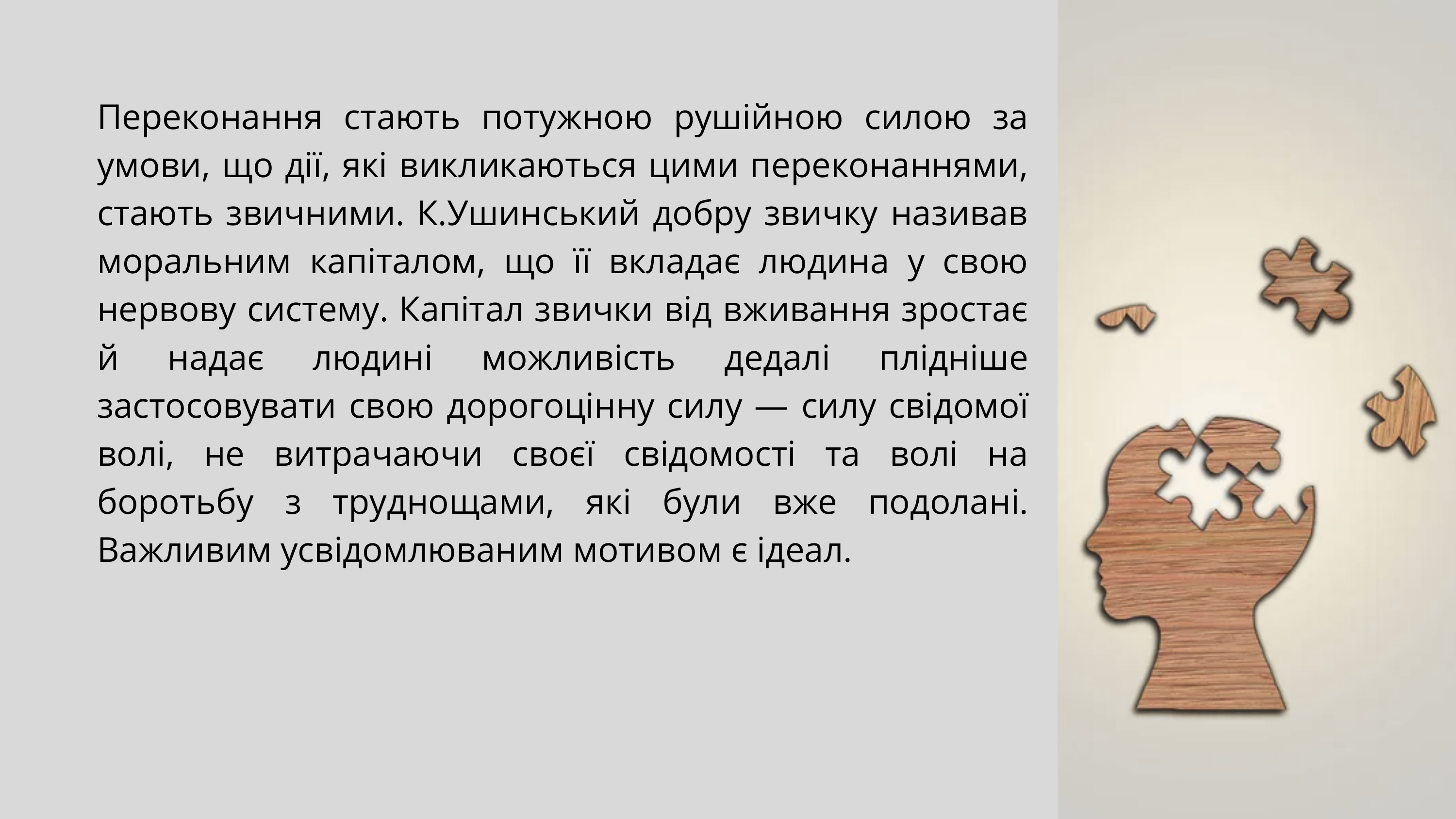

Переконання стають потужною рушійною силою за умови, що дії, які викликаються цими переконаннями, стають звичними. К.Ушинський добру звичку називав моральним капіталом, що її вкладає людина у свою нервову систему. Капітал звички від вживання зростає й надає людині можливість дедалі плідніше застосовувати свою дорогоцінну силу — силу свідомої волі, не витрачаючи своєї свідомості та волі на боротьбу з труднощами, які були вже подолані. Важливим усвідомлюваним мотивом є ідеал.